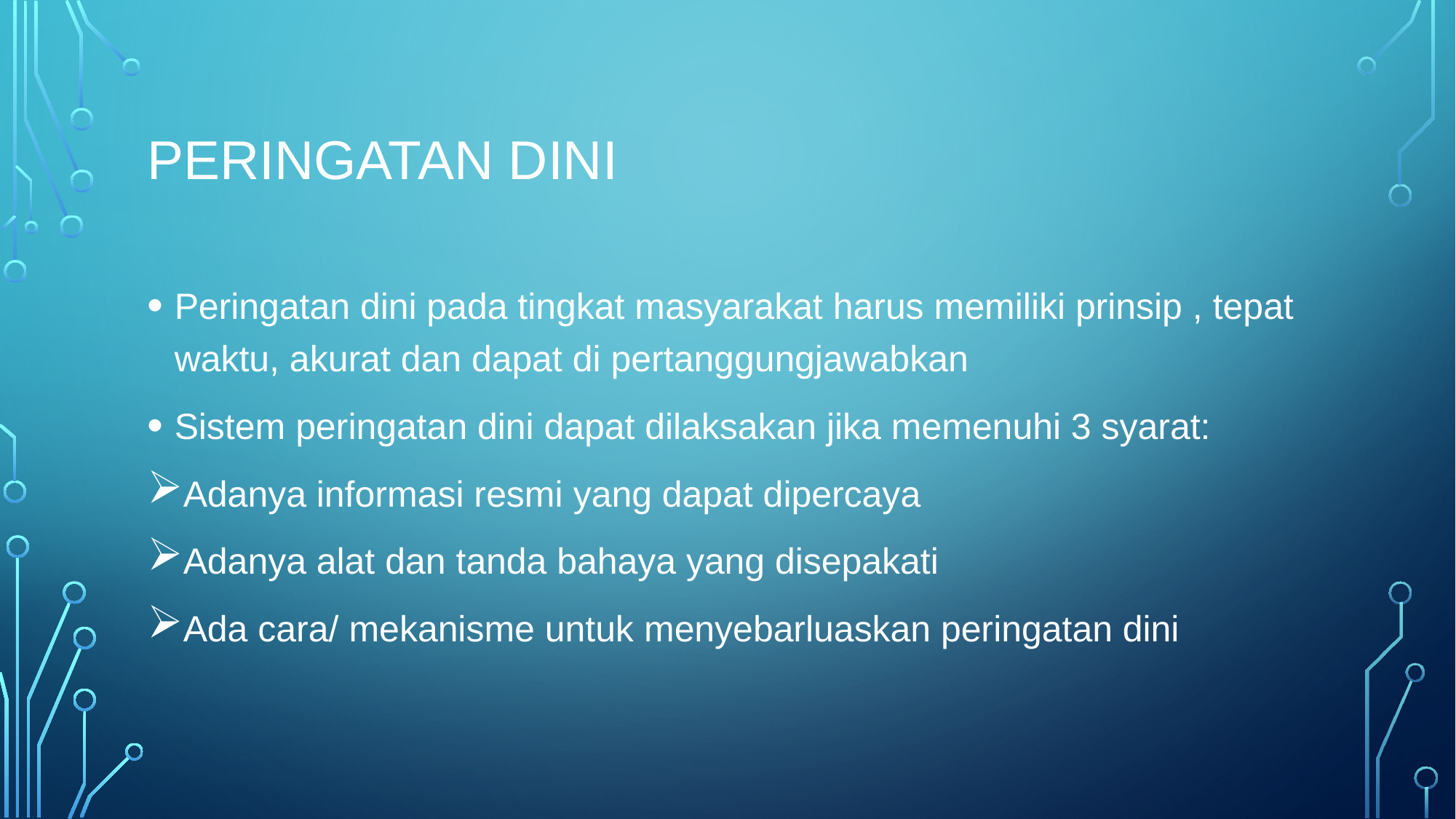

# PERINGATAN DINI
Peringatan dini pada tingkat masyarakat harus memiliki prinsip , tepat waktu, akurat dan dapat di pertanggungjawabkan
Sistem peringatan dini dapat dilaksakan jika memenuhi 3 syarat:
Adanya informasi resmi yang dapat dipercaya
Adanya alat dan tanda bahaya yang disepakati
Ada cara/ mekanisme untuk menyebarluaskan peringatan dini